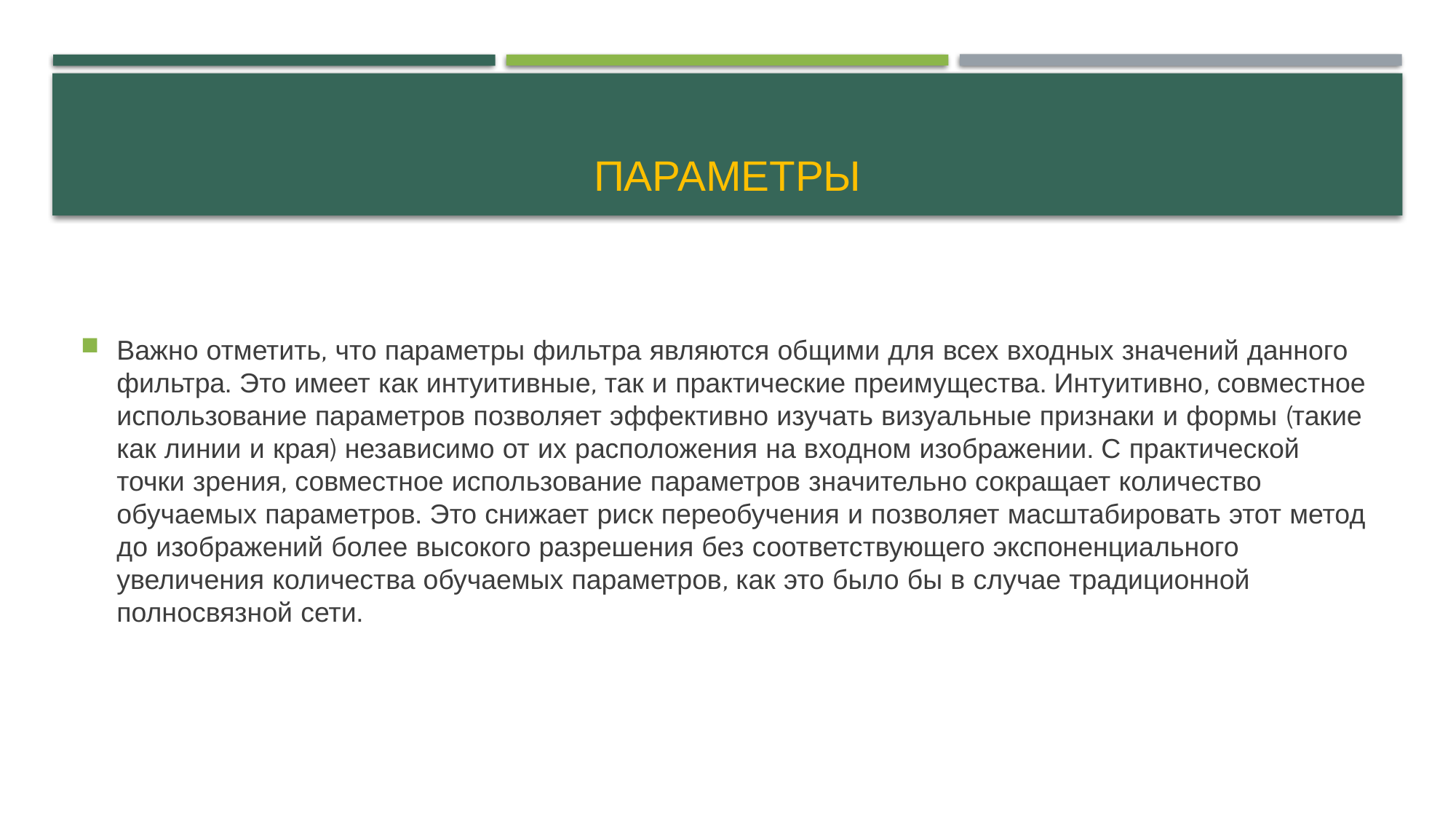

# Параметры
Важно отметить, что параметры фильтра являются общими для всех входных значений данного фильтра. Это имеет как интуитивные, так и практические преимущества. Интуитивно, совместное использование параметров позволяет эффективно изучать визуальные признаки и формы (такие как линии и края) независимо от их расположения на входном изображении. С практической точки зрения, совместное использование параметров значительно сокращает количество обучаемых параметров. Это снижает риск переобучения и позволяет масштабировать этот метод до изображений более высокого разрешения без соответствующего экспоненциального увеличения количества обучаемых параметров, как это было бы в случае традиционной полносвязной сети.